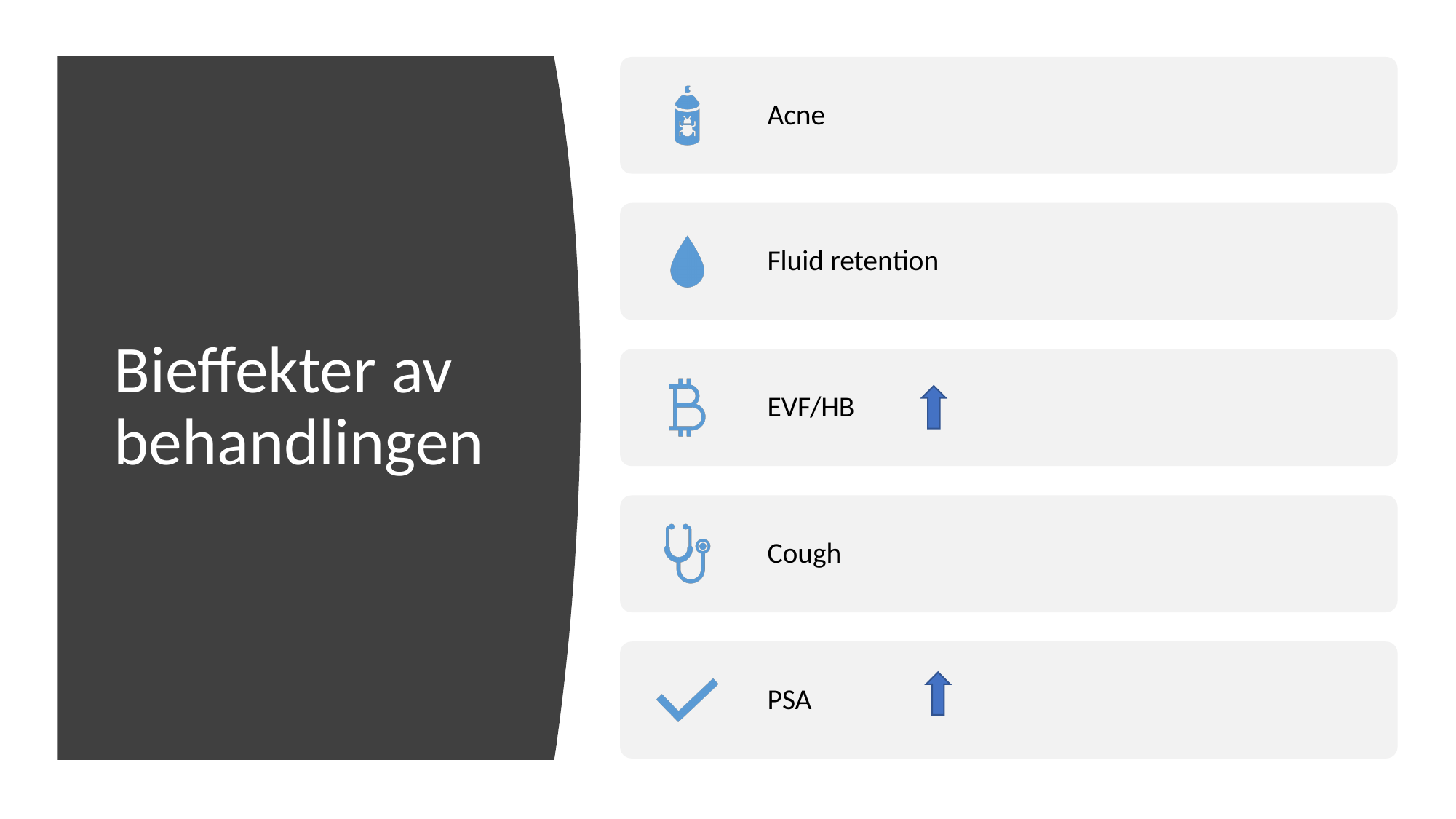

Acne
Fluid retention
EVF/HB
Cough
PSA

# Bieffekter av behandlingen